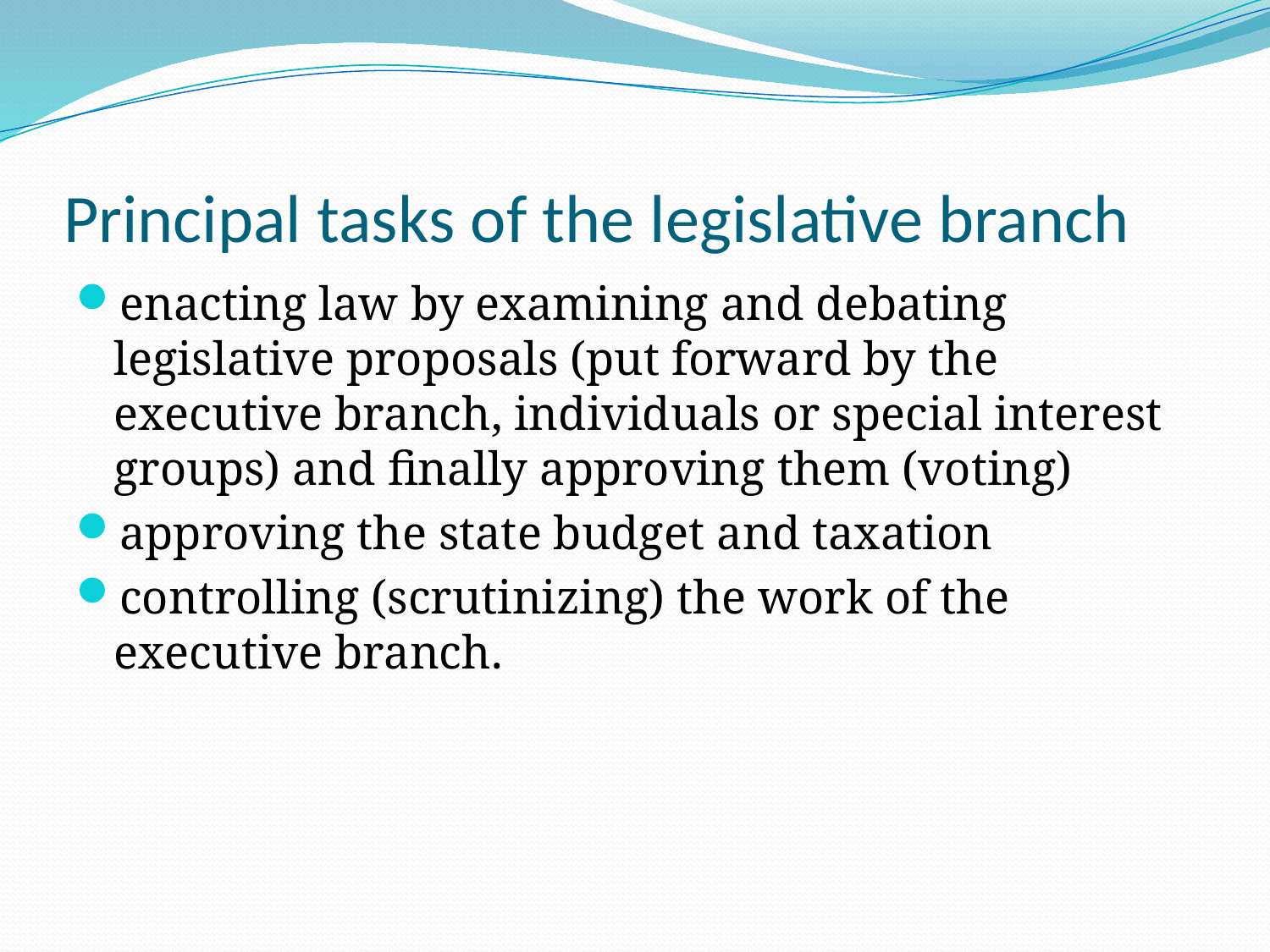

# Principal tasks of the legislative branch
enacting law by examining and debating legislative proposals (put forward by the executive branch, individuals or special interest groups) and finally approving them (voting)
approving the state budget and taxation
controlling (scrutinizing) the work of the executive branch.